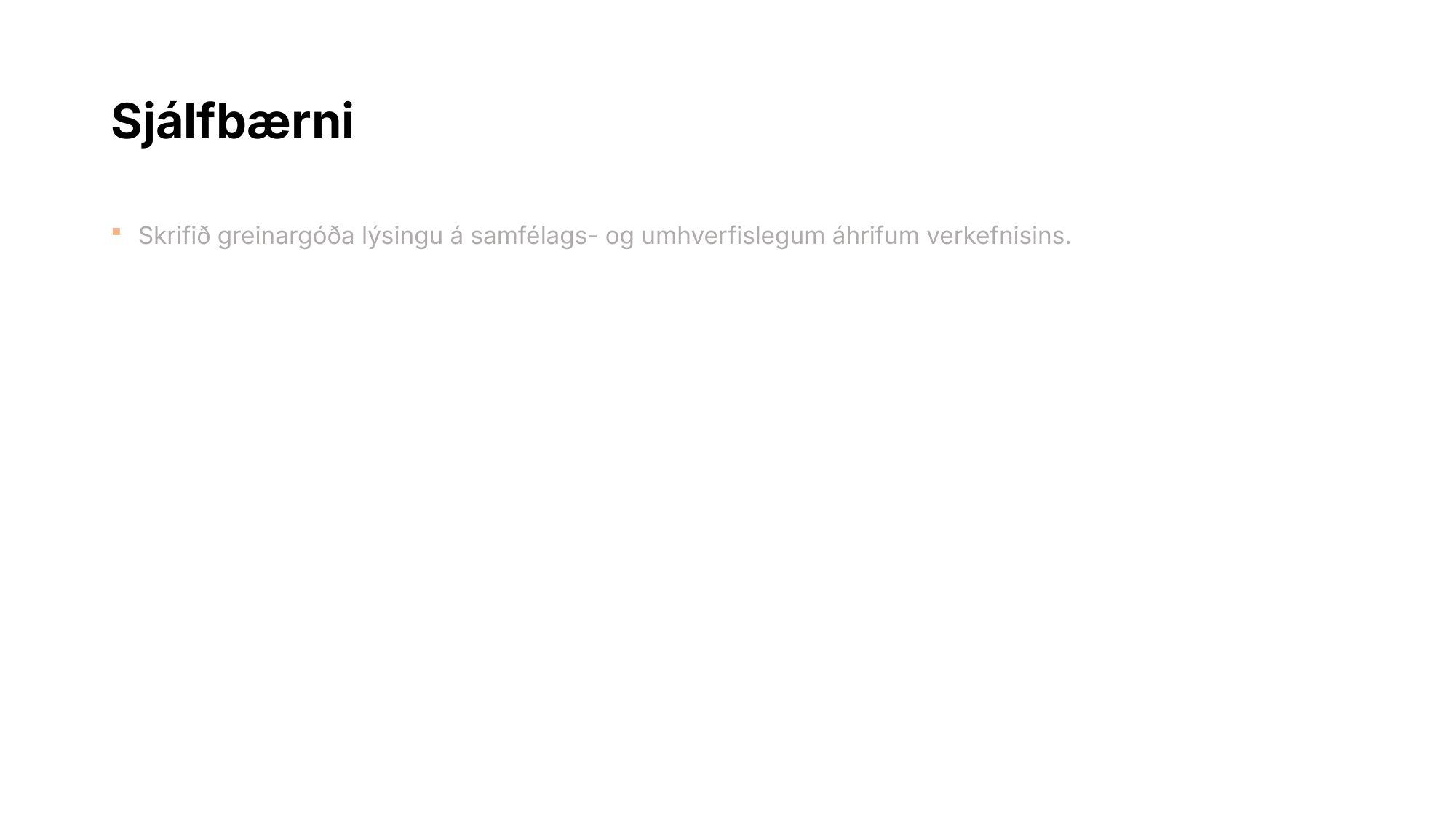

# Sjálfbærni
Skrifið greinargóða lýsingu á samfélags- og umhverfislegum áhrifum verkefnisins.